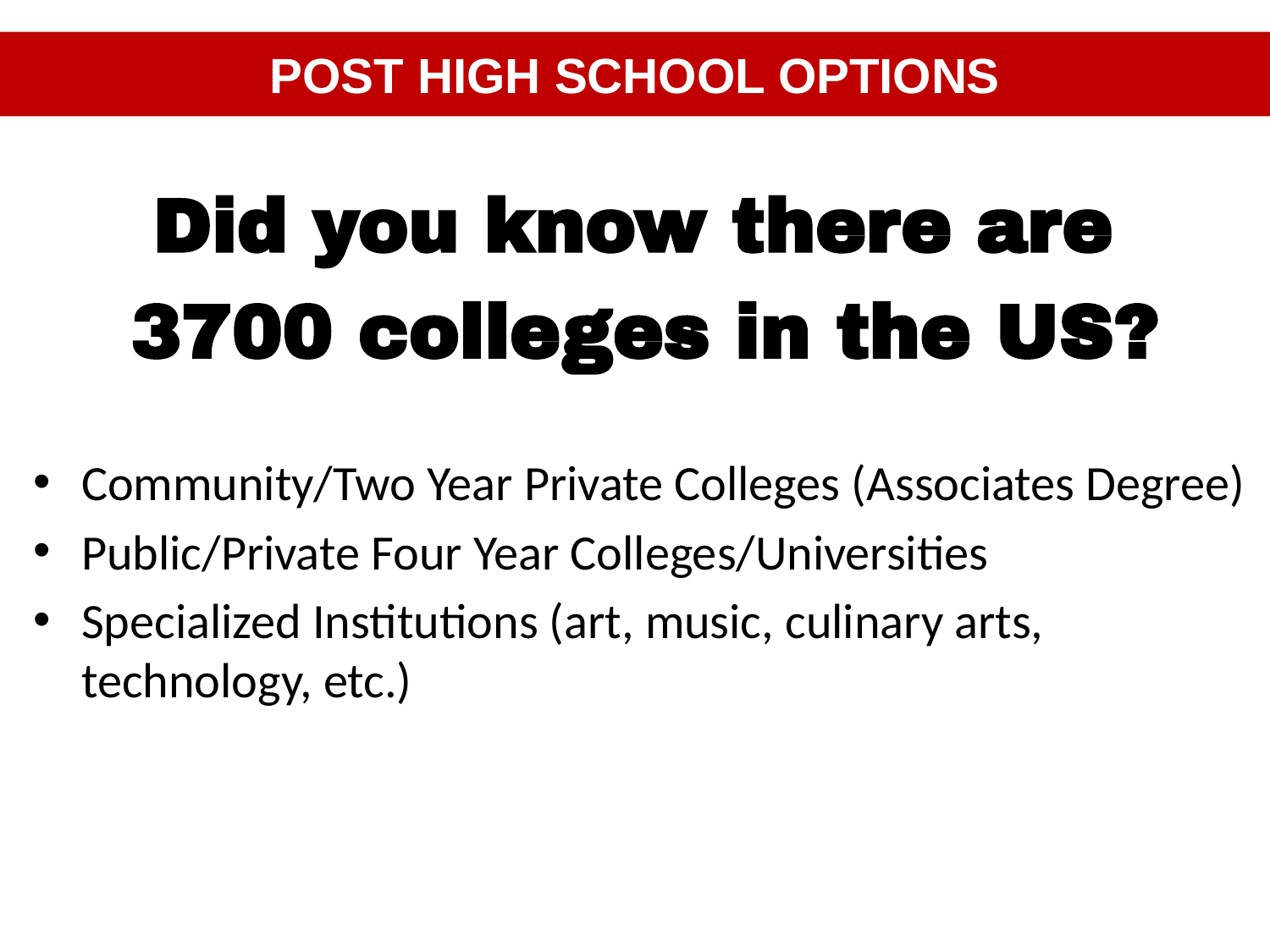

# POST HIGH SCHOOL OPTIONS
Did you know there are
3700 colleges in the US?

Community/Two Year Private Colleges (Associates Degree)
Public/Private Four Year Colleges/Universities
Specialized Institutions (art, music, culinary arts, technology, etc.)